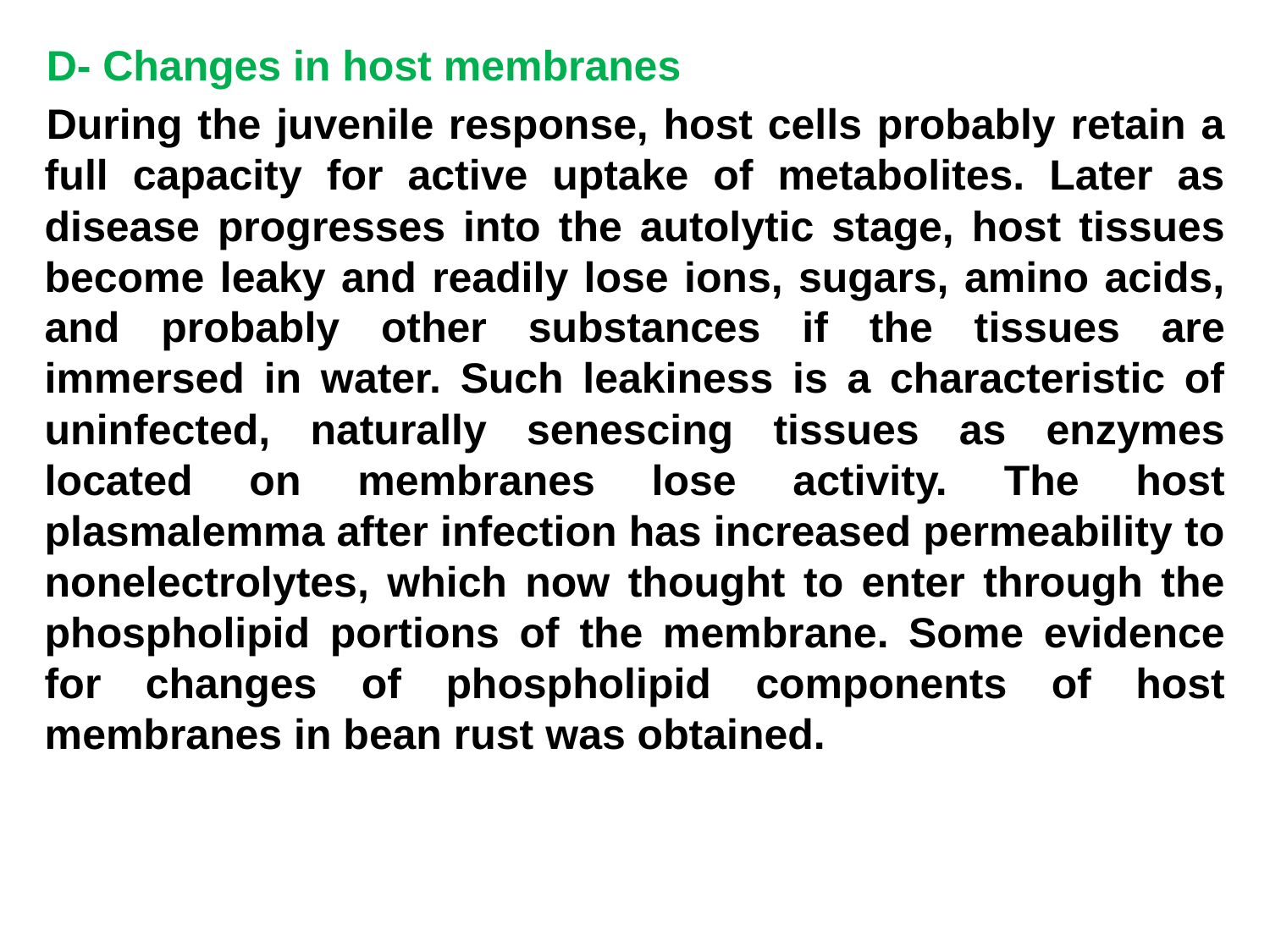

D- Changes in host membranes
During the juvenile response, host cells probably retain a full capacity for active uptake of metabolites. Later as disease progresses into the autolytic stage, host tissues become leaky and readily lose ions, sugars, amino acids, and probably other substances if the tissues are immersed in water. Such leakiness is a characteristic of uninfected, naturally senescing tissues as enzymes located on membranes lose activity. The host plasmalemma after infection has increased permeability to nonelectrolytes, which now thought to enter through the phospholipid portions of the membrane. Some evidence for changes of phospholipid components of host membranes in bean rust was obtained.